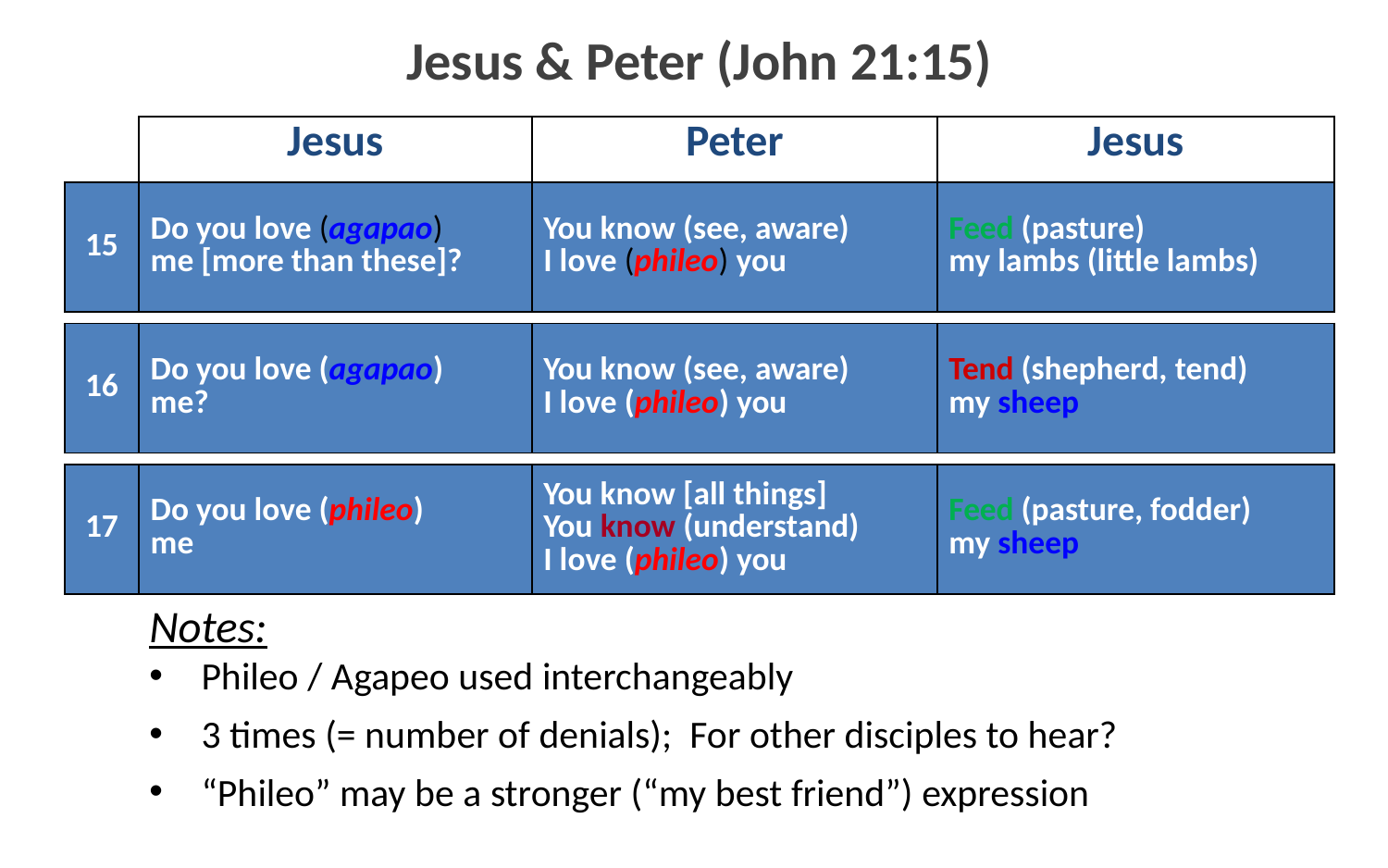

# Jesus & Peter (John 21:15)
|  | Jesus | Peter | Jesus |
| --- | --- | --- | --- |
| 15 | Do you love (agapao) me [more than these]? | You know (see, aware) I love (phileo) you | Feed (pasture) my lambs (little lambs) |
| 16 | Do you love (agapao) me? | You know (see, aware) I love (phileo) you | Tend (shepherd, tend) my sheep |
| --- | --- | --- | --- |
| 17 | Do you love (phileo) me | You know [all things] You know (understand) I love (phileo) you | Feed (pasture, fodder) my sheep |
| --- | --- | --- | --- |
Notes:
Phileo / Agapeo used interchangeably
3 times (= number of denials);  For other disciples to hear?
“Phileo” may be a stronger (“my best friend”) expression